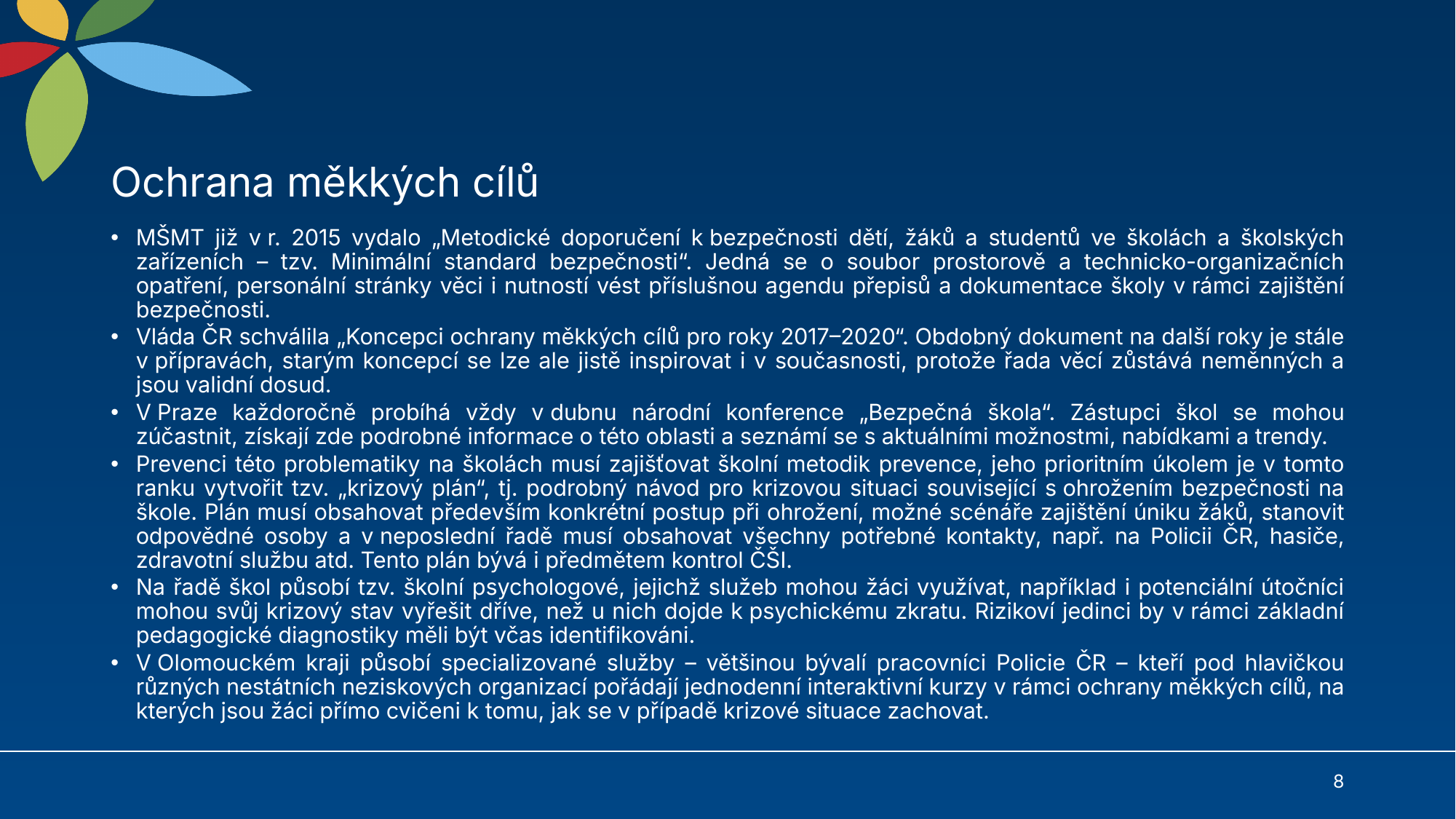

# Ochrana měkkých cílů
MŠMT již v r. 2015 vydalo „Metodické doporučení k bezpečnosti dětí, žáků a studentů ve školách a školských zařízeních – tzv. Minimální standard bezpečnosti“. Jedná se o soubor prostorově a technicko-organizačních opatření, personální stránky věci i nutností vést příslušnou agendu přepisů a dokumentace školy v rámci zajištění bezpečnosti.
Vláda ČR schválila „Koncepci ochrany měkkých cílů pro roky 2017–2020“. Obdobný dokument na další roky je stále v přípravách, starým koncepcí se lze ale jistě inspirovat i v současnosti, protože řada věcí zůstává neměnných a jsou validní dosud.
V Praze každoročně probíhá vždy v dubnu národní konference „Bezpečná škola“. Zástupci škol se mohou zúčastnit, získají zde podrobné informace o této oblasti a seznámí se s aktuálními možnostmi, nabídkami a trendy.
Prevenci této problematiky na školách musí zajišťovat školní metodik prevence, jeho prioritním úkolem je v tomto ranku vytvořit tzv. „krizový plán“, tj. podrobný návod pro krizovou situaci související s ohrožením bezpečnosti na škole. Plán musí obsahovat především konkrétní postup při ohrožení, možné scénáře zajištění úniku žáků, stanovit odpovědné osoby a v neposlední řadě musí obsahovat všechny potřebné kontakty, např. na Policii ČR, hasiče, zdravotní službu atd. Tento plán bývá i předmětem kontrol ČŠI.
Na řadě škol působí tzv. školní psychologové, jejichž služeb mohou žáci využívat, například i potenciální útočníci mohou svůj krizový stav vyřešit dříve, než u nich dojde k psychickému zkratu. Rizikoví jedinci by v rámci základní pedagogické diagnostiky měli být včas identifikováni.
V Olomouckém kraji působí specializované služby – většinou bývalí pracovníci Policie ČR – kteří pod hlavičkou různých nestátních neziskových organizací pořádají jednodenní interaktivní kurzy v rámci ochrany měkkých cílů, na kterých jsou žáci přímo cvičeni k tomu, jak se v případě krizové situace zachovat.

8